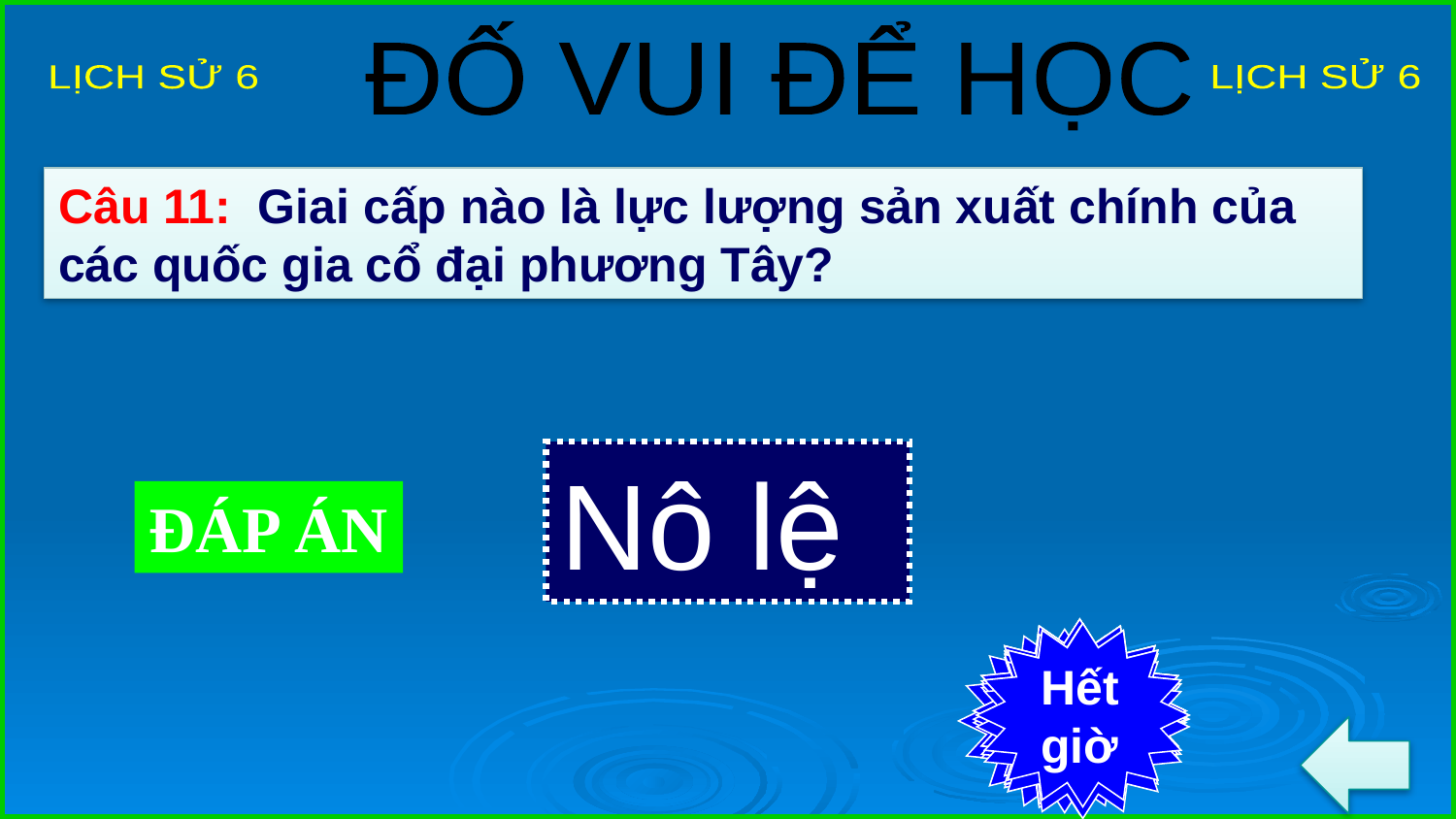

ĐỐ VUI ĐỂ HỌC
LỊCH SỬ 6
LỊCH SỬ 6
Câu 11:  Giai cấp nào là lực lượng sản xuất chính của các quốc gia cổ đại phương Tây?
Nô lệ
ĐÁP ÁN
7
6
4
2
Hết
giờ
Bắt
đầu
5
3
9
8
1